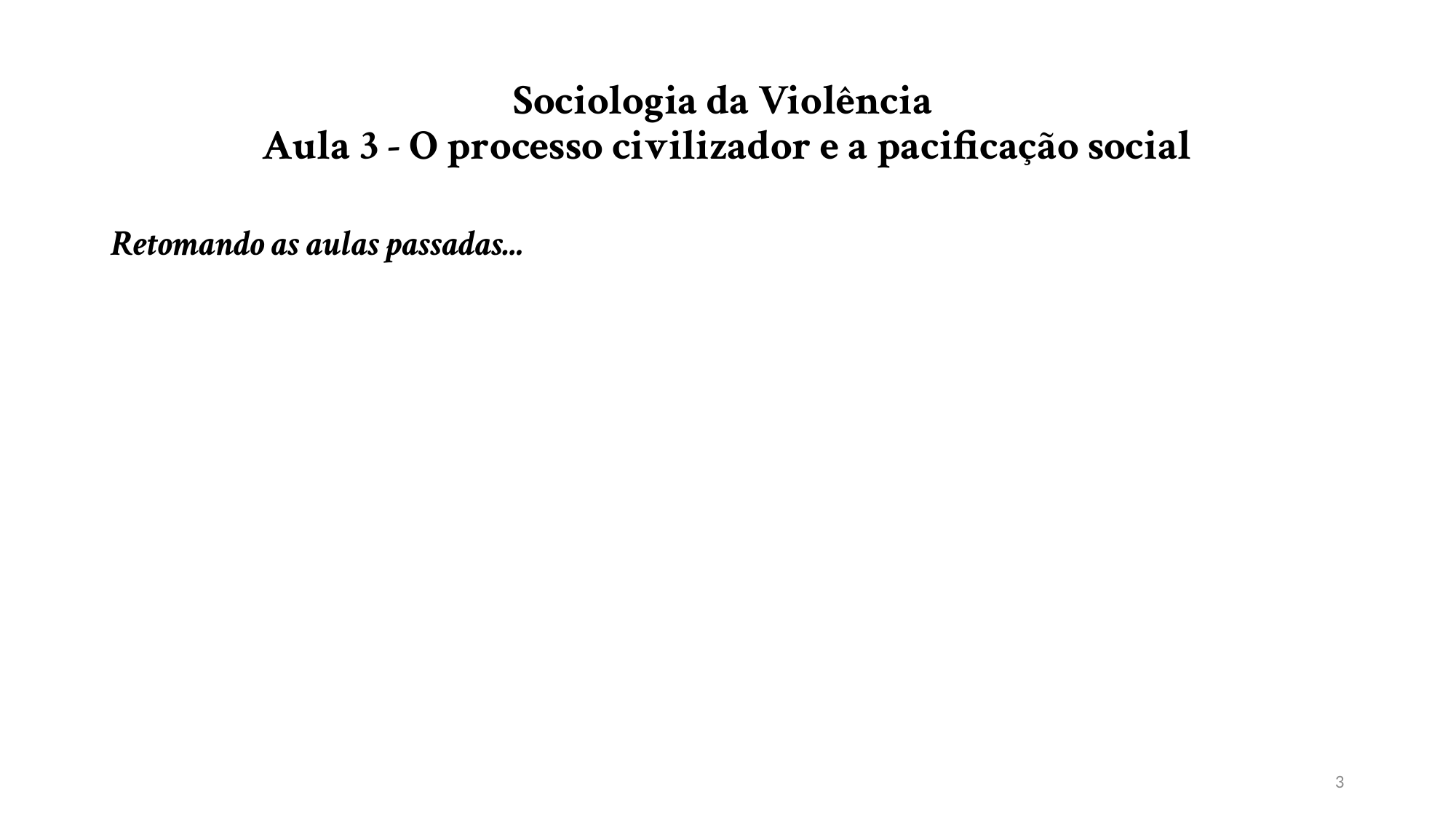

# Sociologia da Violência Aula 3 - O processo civilizador e a pacificação social
Retomando as aulas passadas...

3